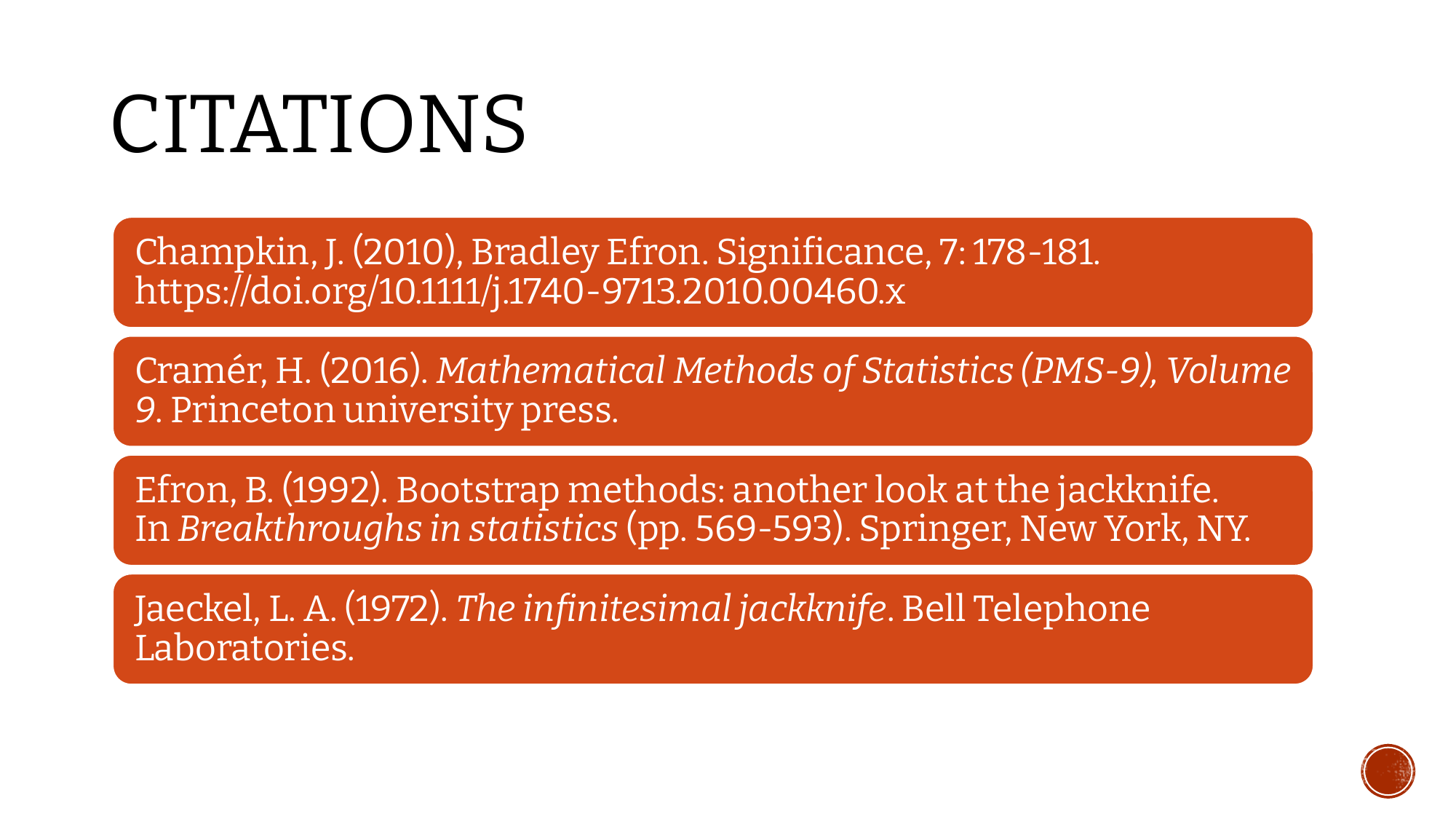

# Citations
Champkin, J. (2010), Bradley Efron. Significance, 7: 178-181. https://doi.org/10.1111/j.1740-9713.2010.00460.x
Cramér, H. (2016). Mathematical Methods of Statistics (PMS-9), Volume 9. Princeton university press.
Efron, B. (1992). Bootstrap methods: another look at the jackknife. In Breakthroughs in statistics (pp. 569-593). Springer, New York, NY.
Jaeckel, L. A. (1972). The infinitesimal jackknife. Bell Telephone Laboratories.